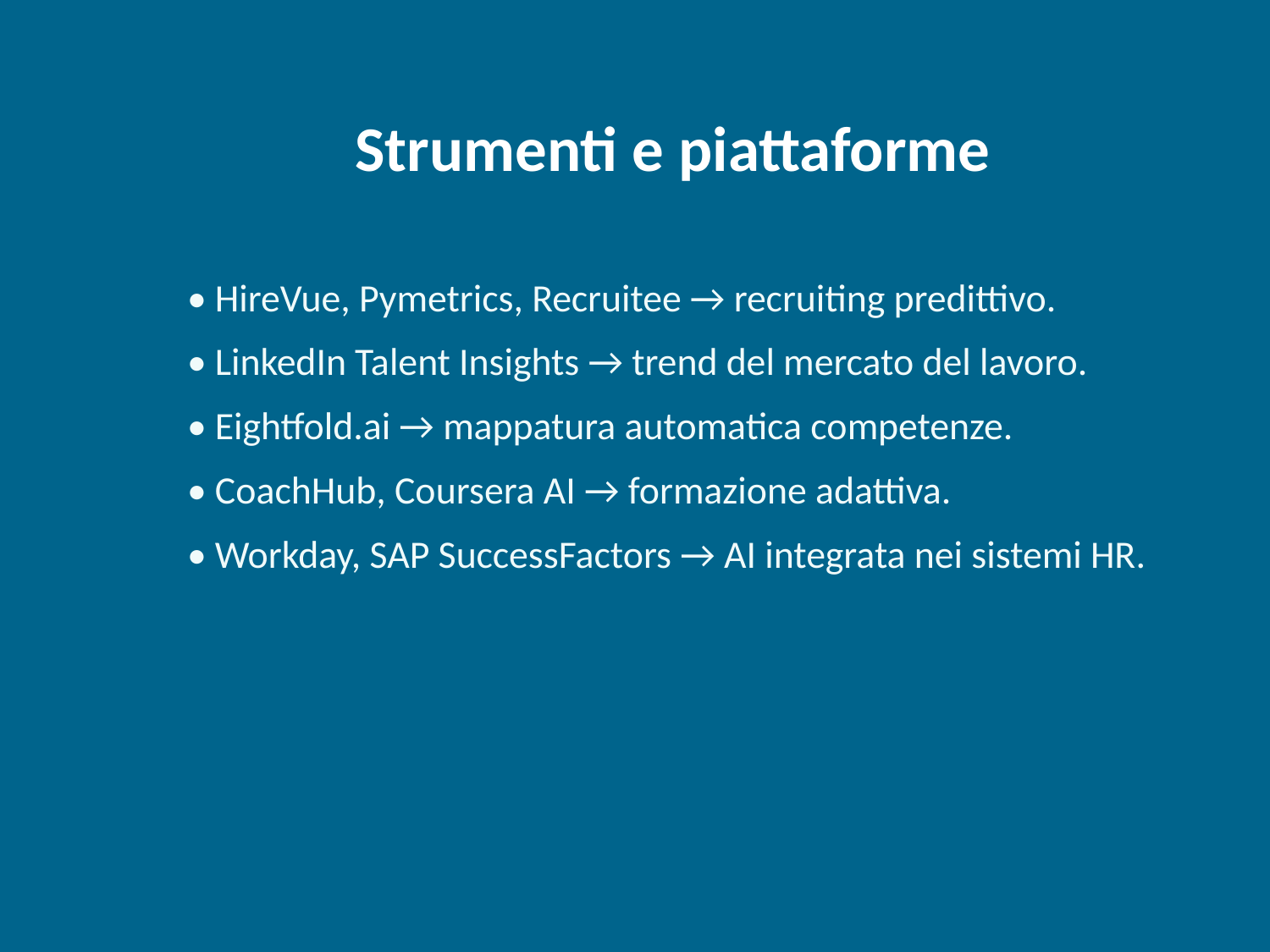

Strumenti e piattaforme

• HireVue, Pymetrics, Recruitee → recruiting predittivo.
• LinkedIn Talent Insights → trend del mercato del lavoro.
• Eightfold.ai → mappatura automatica competenze.
• CoachHub, Coursera AI → formazione adattiva.
• Workday, SAP SuccessFactors → AI integrata nei sistemi HR.